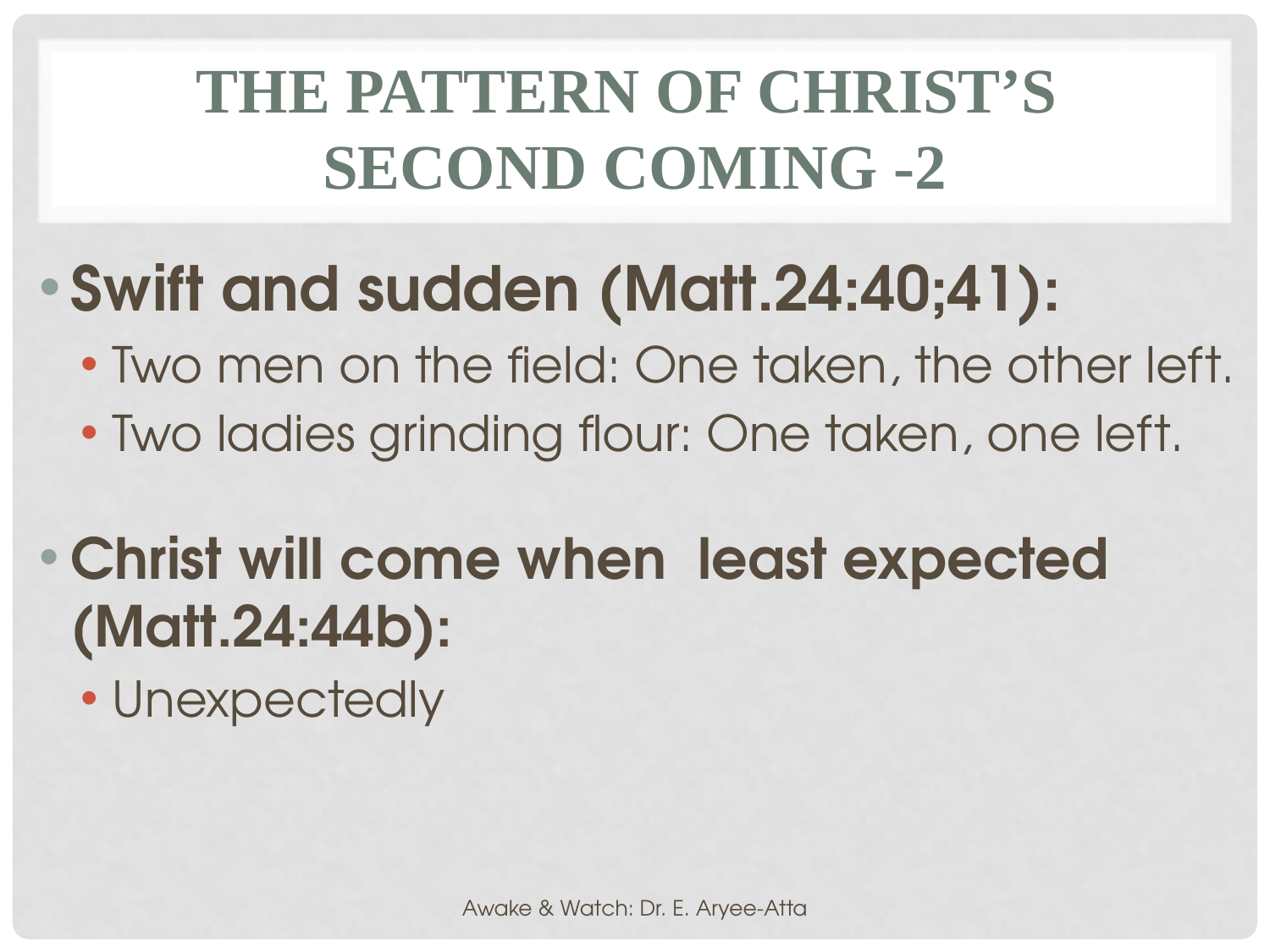

# THE PATTERN OF CHRIST’S SECOND COMING -2
Swift and sudden (Matt.24:40;41):
Two men on the field: One taken, the other left.
Two ladies grinding flour: One taken, one left.

Christ will come when  least expected (Matt.24:44b):
Unexpectedly

Awake & Watch: Dr. E. Aryee-Atta